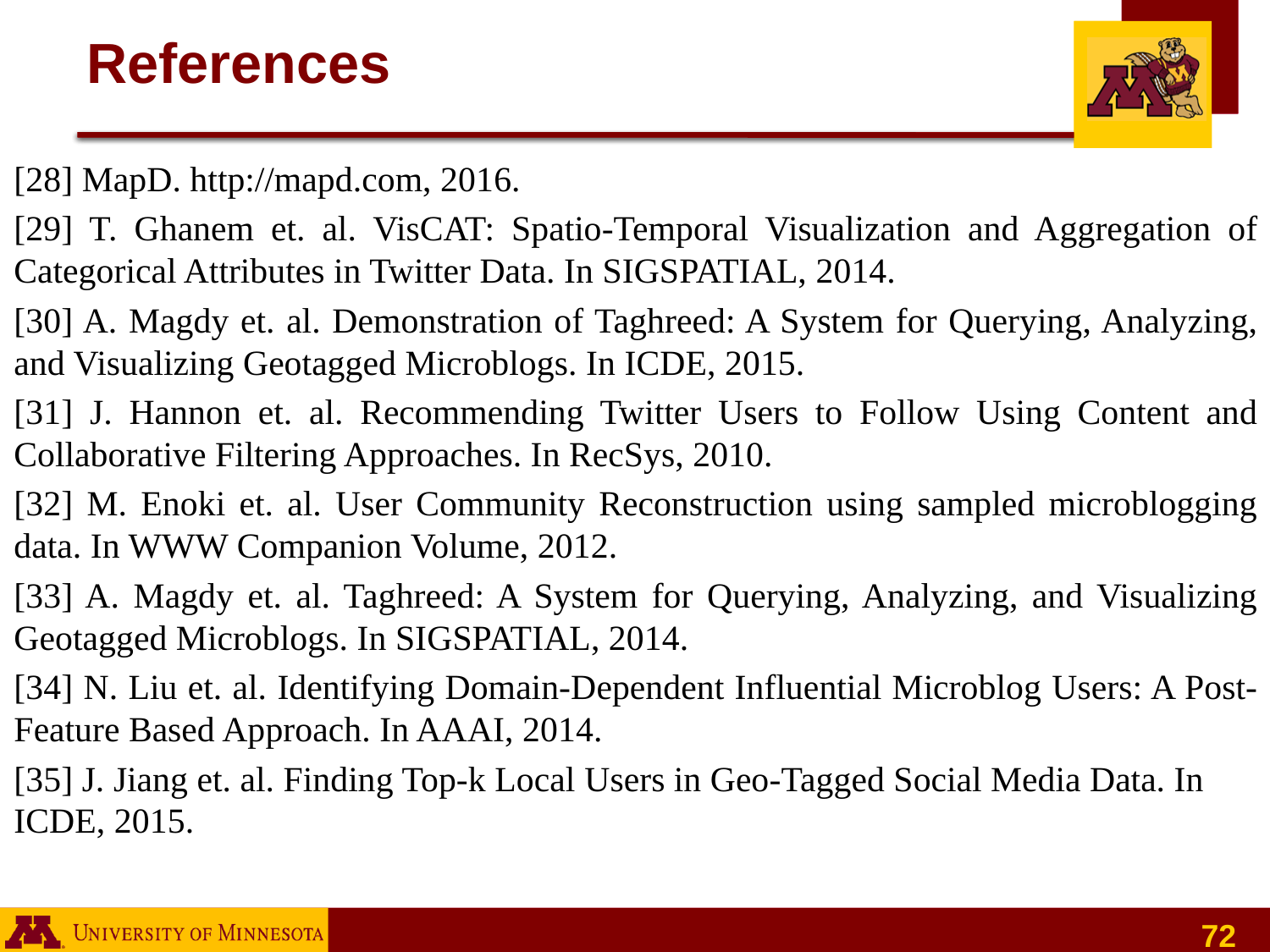

# References
[28] MapD. http://mapd.com, 2016.
[29] T. Ghanem et. al. VisCAT: Spatio-Temporal Visualization and Aggregation of Categorical Attributes in Twitter Data. In SIGSPATIAL, 2014.
[30] A. Magdy et. al. Demonstration of Taghreed: A System for Querying, Analyzing, and Visualizing Geotagged Microblogs. In ICDE, 2015.
[31] J. Hannon et. al. Recommending Twitter Users to Follow Using Content and Collaborative Filtering Approaches. In RecSys, 2010.
[32] M. Enoki et. al. User Community Reconstruction using sampled microblogging data. In WWW Companion Volume, 2012.
[33] A. Magdy et. al. Taghreed: A System for Querying, Analyzing, and Visualizing Geotagged Microblogs. In SIGSPATIAL, 2014.
[34] N. Liu et. al. Identifying Domain-Dependent Influential Microblog Users: A Post-Feature Based Approach. In AAAI, 2014.
[35] J. Jiang et. al. Finding Top-k Local Users in Geo-Tagged Social Media Data. In ICDE, 2015.